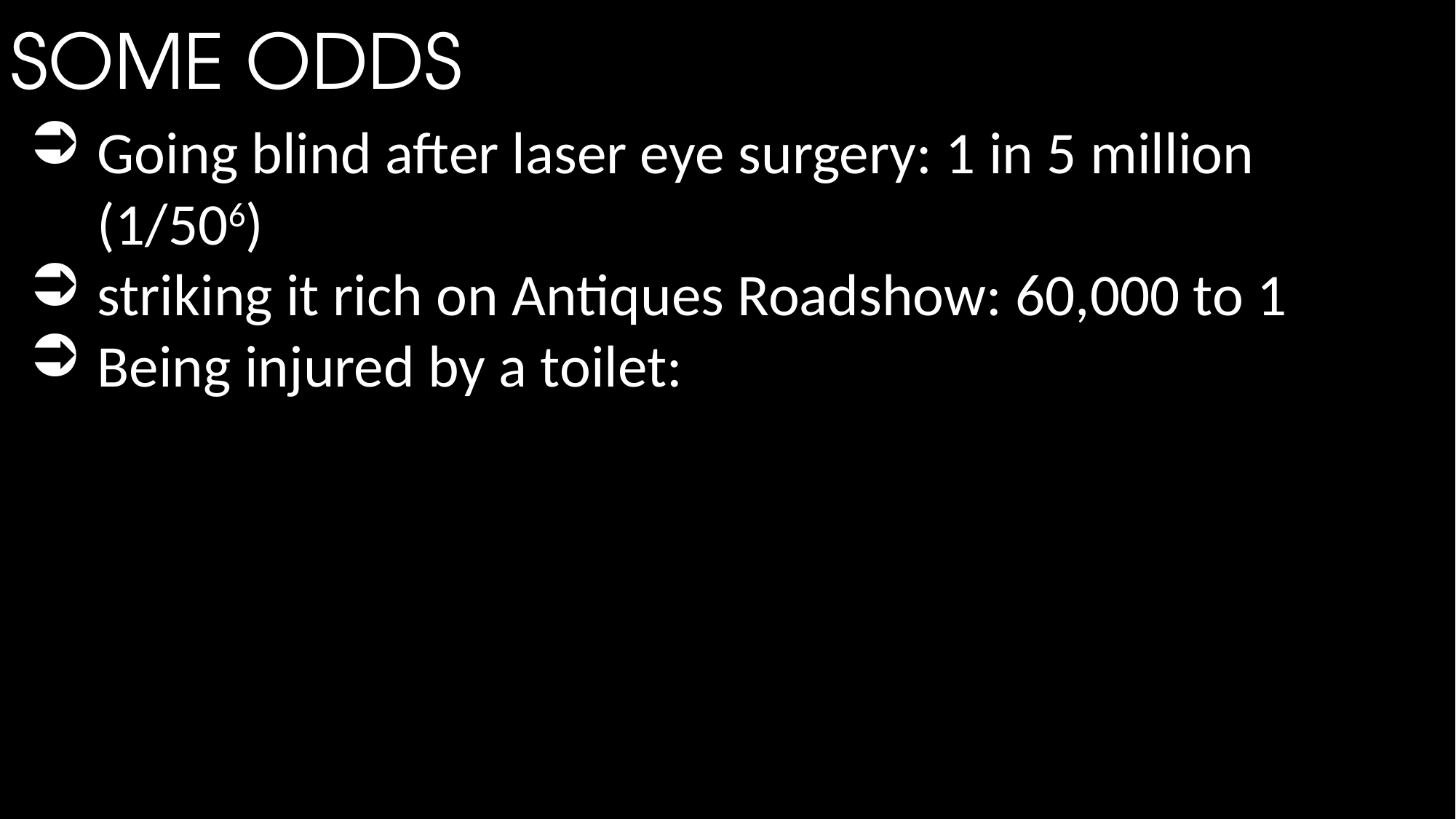

SOME ODDS
Going blind after laser eye surgery: 1 in 5 million (1/506)
striking it rich on Antiques Roadshow: 60,000 to 1
Being injured by a toilet: